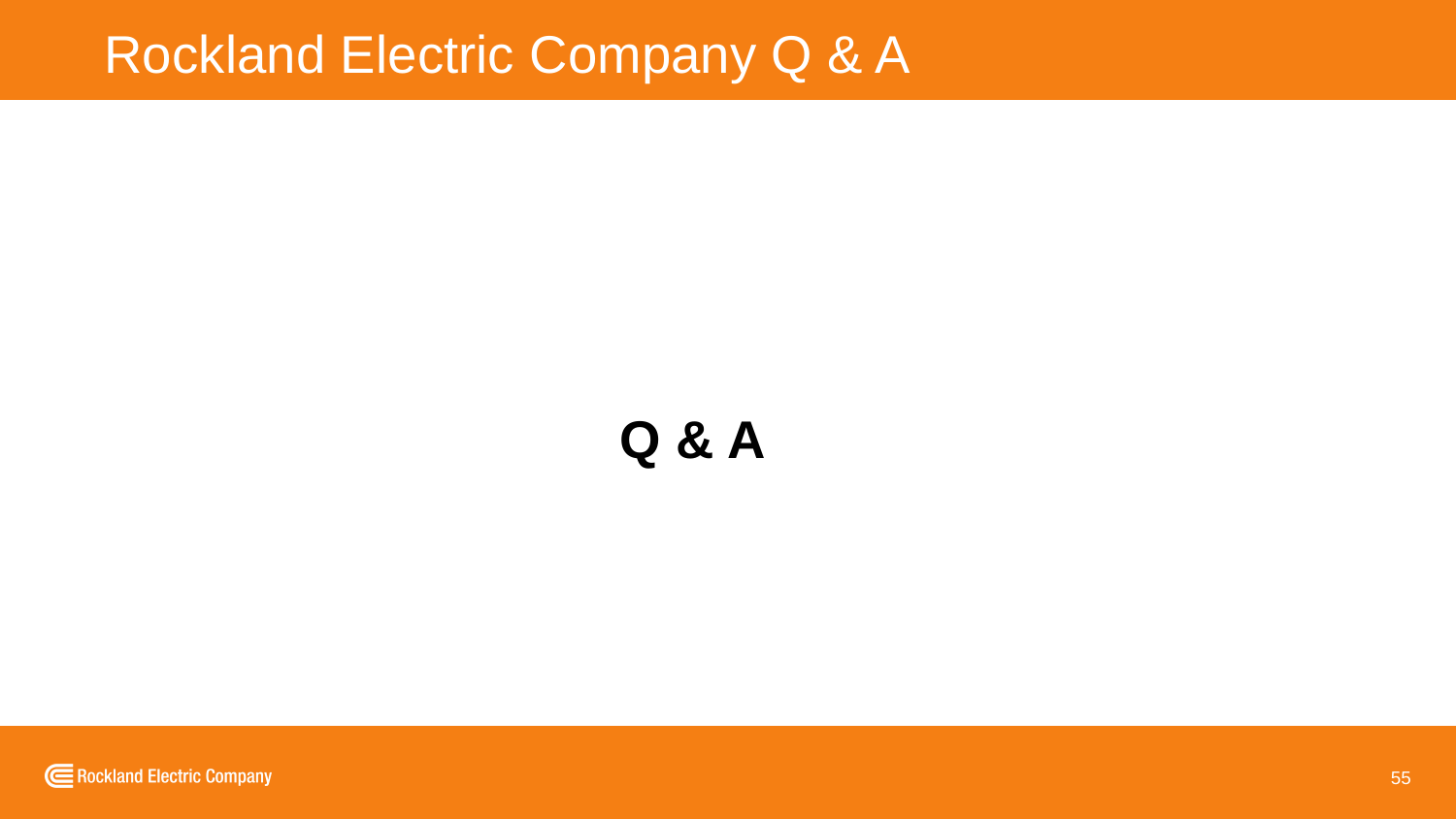

Rockland Electric Company Q & A

Q & A